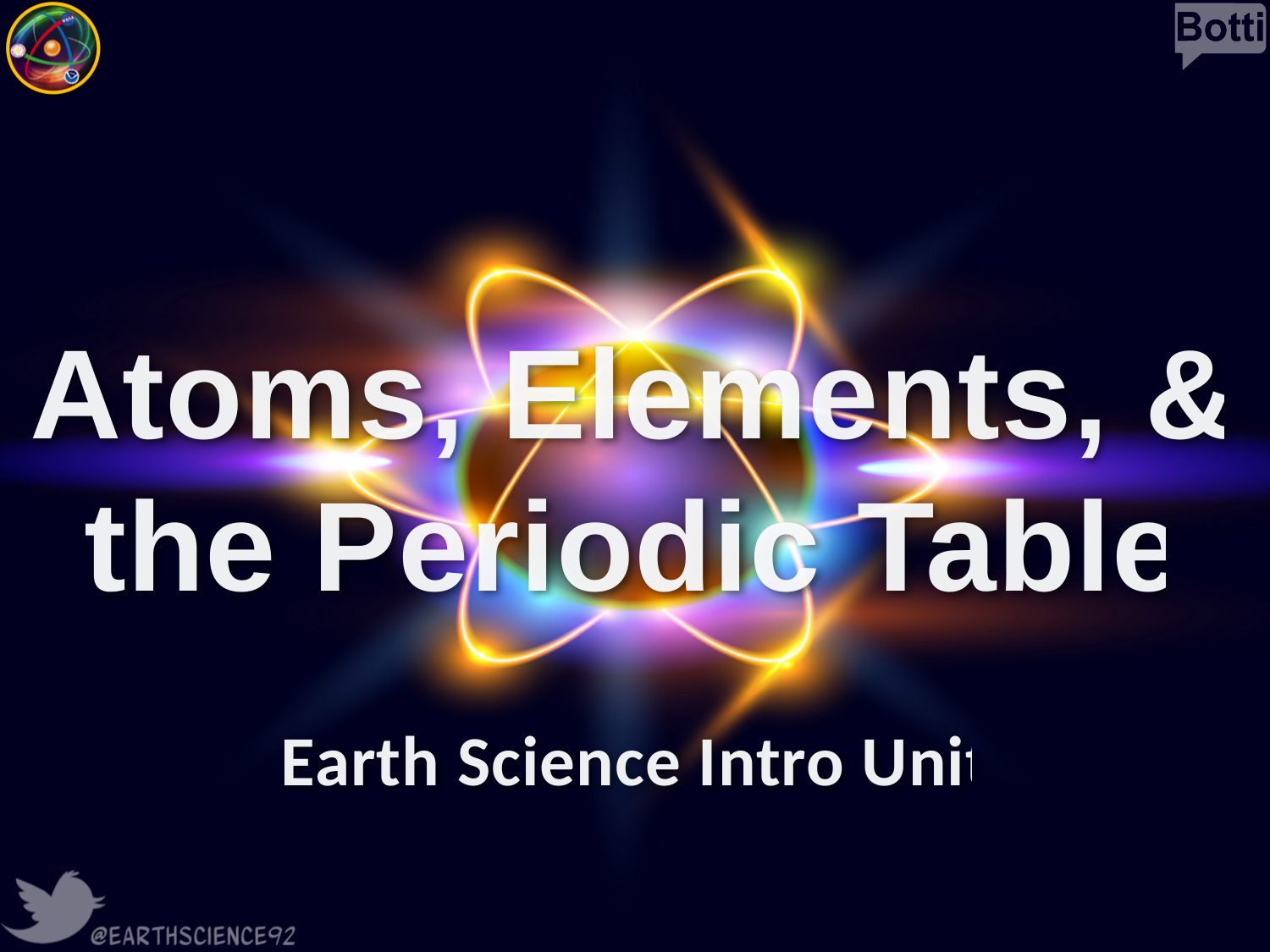

# Atoms, Elements, & the Periodic Table
Earth Science Intro Unit